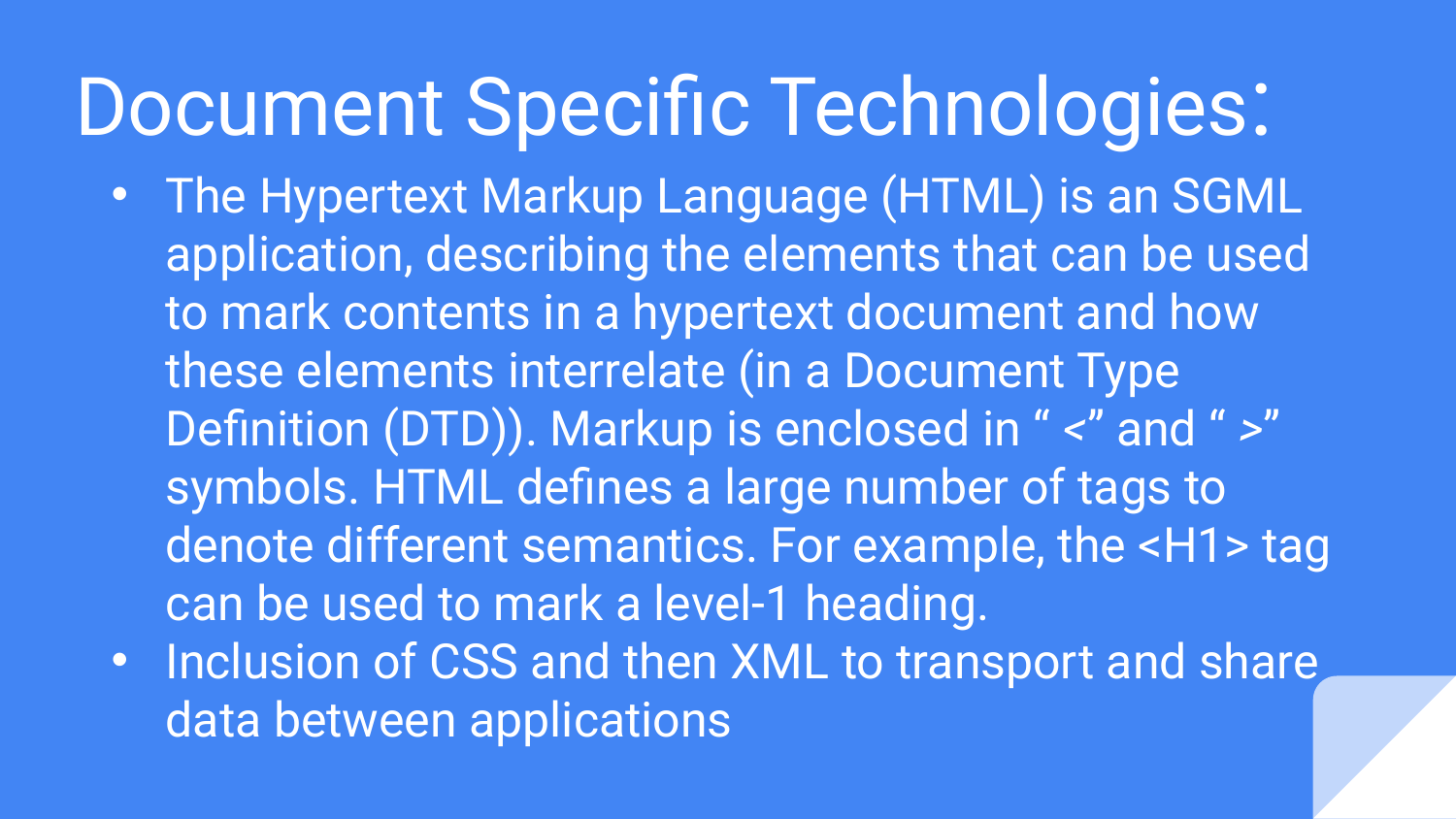

# Document Specific Technologies:
The Hypertext Markup Language (HTML) is an SGML application, describing the elements that can be used to mark contents in a hypertext document and how these elements interrelate (in a Document Type Definition (DTD)). Markup is enclosed in “ <” and “ >”
symbols. HTML defines a large number of tags to denote different semantics. For example, the <H1> tag can be used to mark a level-1 heading.
Inclusion of CSS and then XML to transport and share data between applications